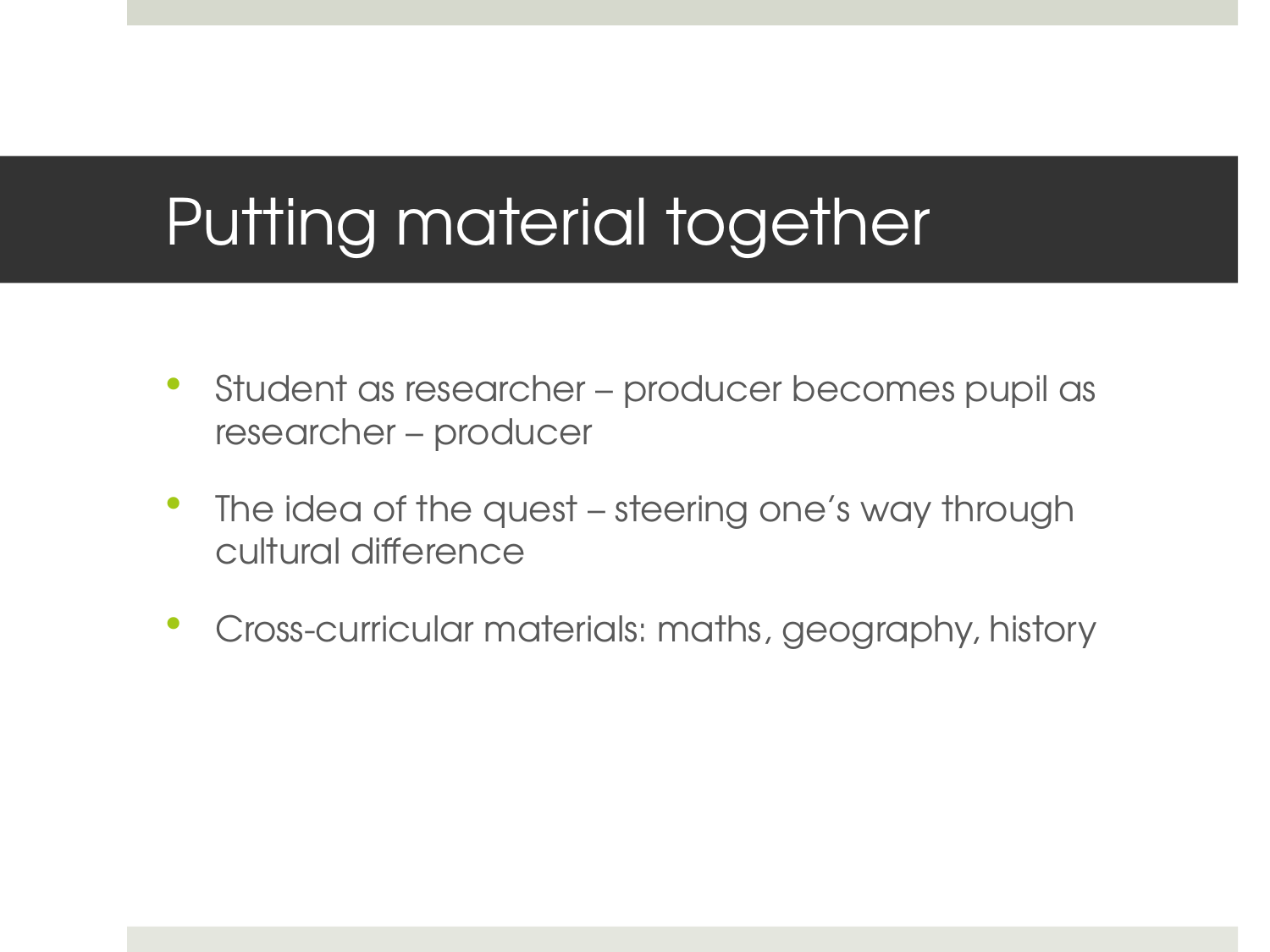

# Putting material together
Student as researcher – producer becomes pupil as researcher – producer
The idea of the quest – steering one’s way through cultural difference
Cross-curricular materials: maths, geography, history